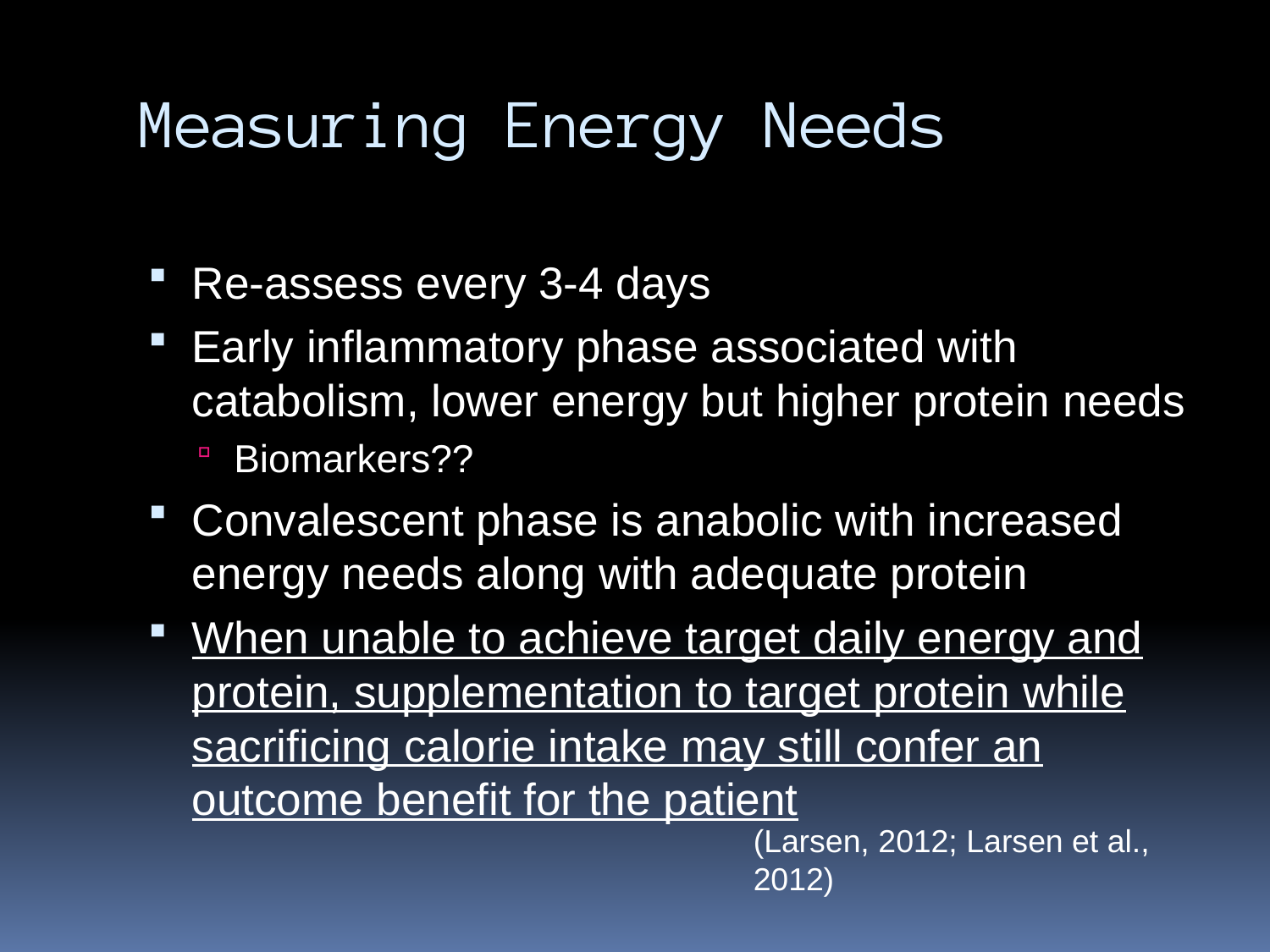

# Measuring Energy Needs
Re-assess every 3-4 days
Early inflammatory phase associated with catabolism, lower energy but higher protein needs
Biomarkers??
Convalescent phase is anabolic with increased energy needs along with adequate protein
When unable to achieve target daily energy and protein, supplementation to target protein while sacrificing calorie intake may still confer an outcome benefit for the patient
(Larsen, 2012; Larsen et al., 2012)